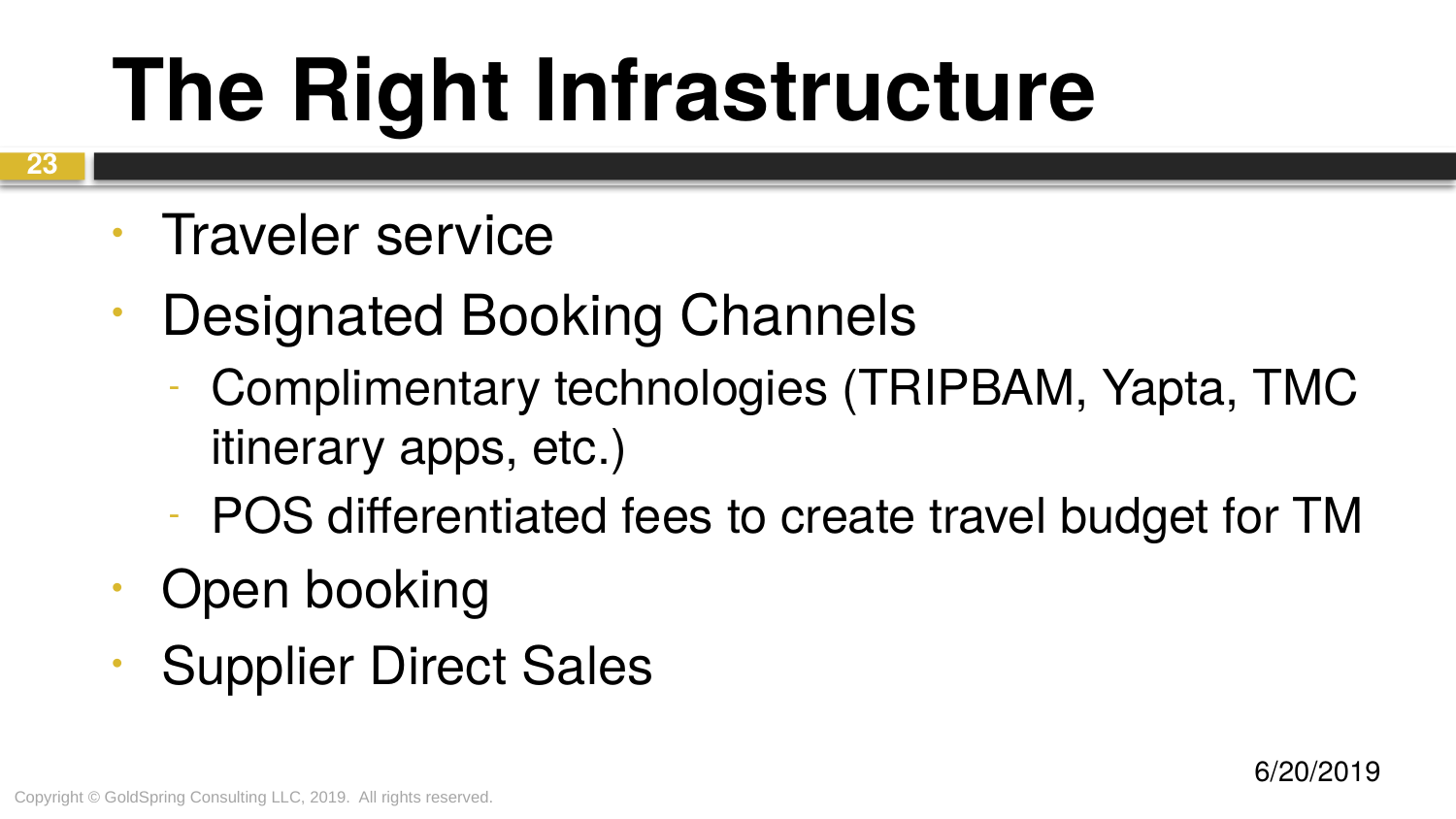

# The Right Infrastructure
23
Traveler service
Designated Booking Channels
Complimentary technologies (TRIPBAM, Yapta, TMC itinerary apps, etc.)
POS differentiated fees to create travel budget for TM
Open booking
Supplier Direct Sales

6/20/2019